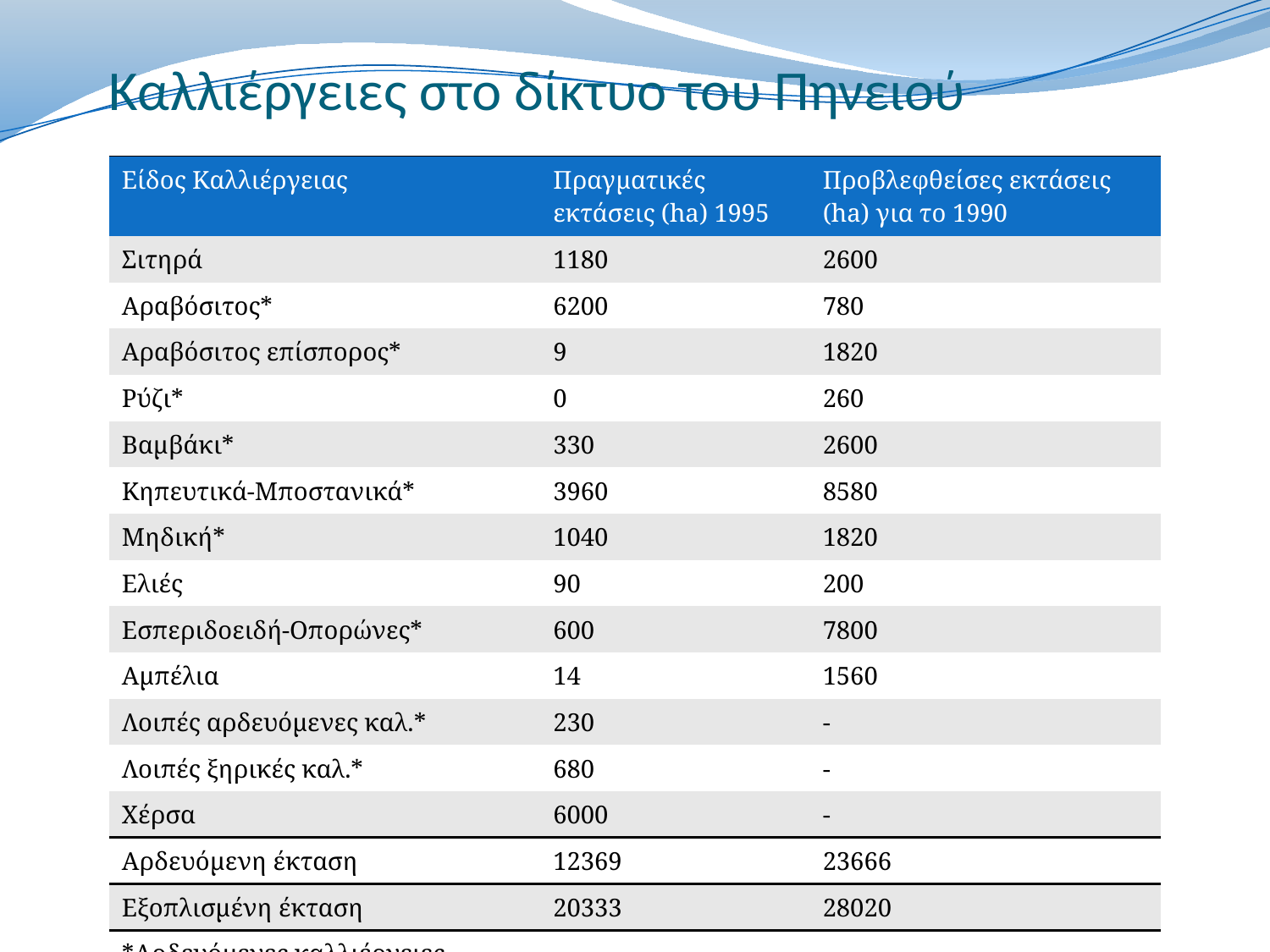

# Καλλιέργειες στο δίκτυο του Πηνειού
| Είδος Καλλιέργειας | Πραγματικές εκτάσεις (ha) 1995 | Προβλεφθείσες εκτάσεις (ha) για το 1990 |
| --- | --- | --- |
| Σιτηρά | 1180 | 2600 |
| Αραβόσιτος\* | 6200 | 780 |
| Αραβόσιτος επίσπορος\* | 9 | 1820 |
| Ρύζι\* | 0 | 260 |
| Βαμβάκι\* | 330 | 2600 |
| Κηπευτικά-Μποστανικά\* | 3960 | 8580 |
| Μηδική\* | 1040 | 1820 |
| Ελιές | 90 | 200 |
| Εσπεριδοειδή-Οπορώνες\* | 600 | 7800 |
| Αμπέλια | 14 | 1560 |
| Λοιπές αρδευόμενες καλ.\* | 230 | - |
| Λοιπές ξηρικές καλ.\* | 680 | - |
| Χέρσα | 6000 | - |
| Αρδευόμενη έκταση | 12369 | 23666 |
| Εξοπλισμένη έκταση | 20333 | 28020 |
| \*Αρδευόμενες καλλιέργειες |  |  |